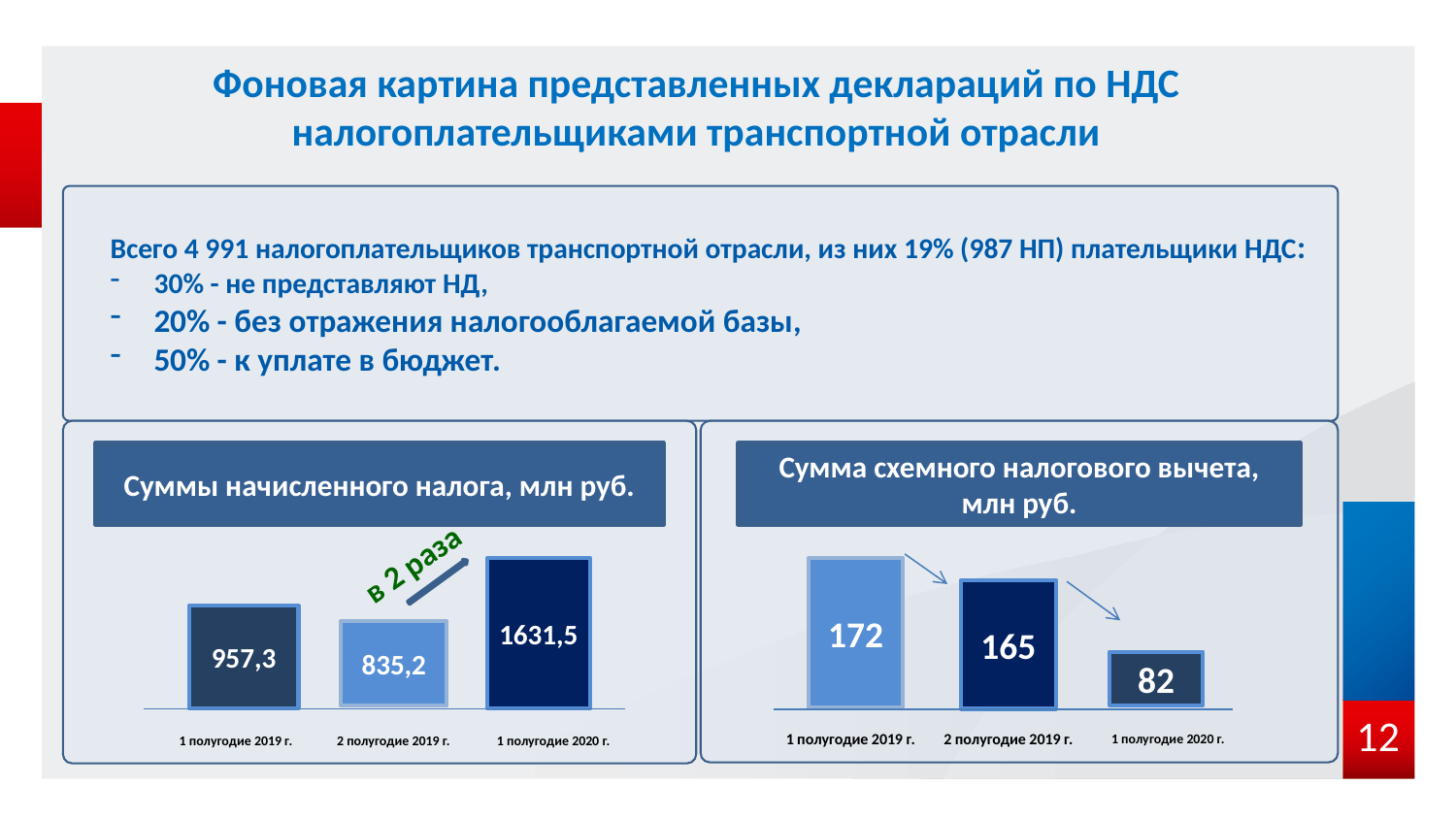

# Фоновая картина представленных деклараций по НДС налогоплательщиками транспортной отрасли

Всего 4 991 налогоплательщиков транспортной отрасли, из них 19% (987 НП) плательщики НДС:
30% - не представляют НД,
20% - без отражения налогооблагаемой базы,
50% - к уплате в бюджет.

Суммы начисленного налога, млн руб.
Сумма схемного налогового вычета, млн руб.
в 2 раза

172
1631,5

165
957,3
835,2
82
12
1 полугодие 2019 г.
2 полугодие 2019 г.
1 полугодие 2020 г.
1 полугодие 2019 г.
2 полугодие 2019 г.
1 полугодие 2020 г.